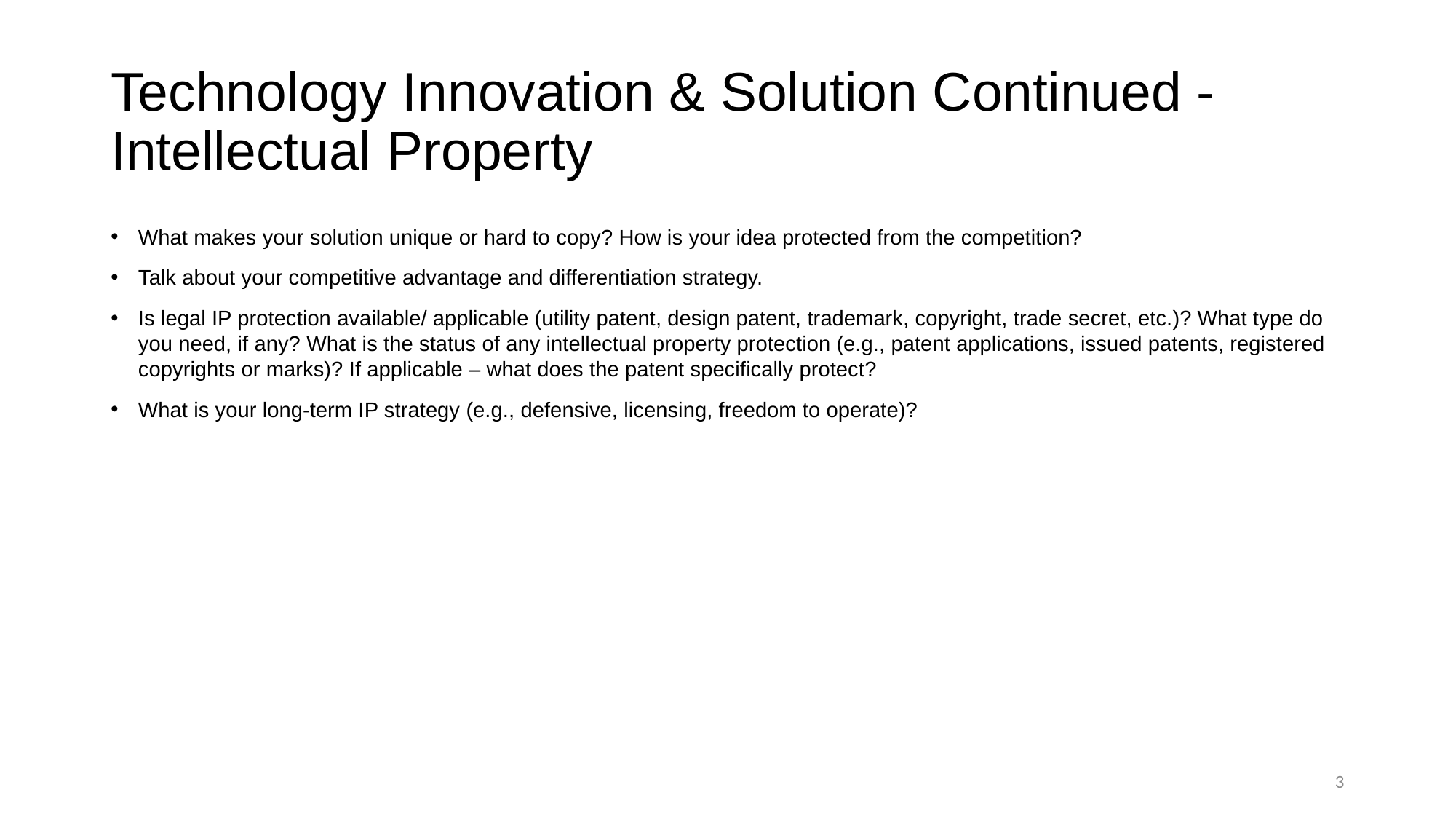

# Technology Innovation & Solution Continued - Intellectual Property
What makes your solution unique or hard to copy? How is your idea protected from the competition?
Talk about your competitive advantage and differentiation strategy.
Is legal IP protection available/ applicable (utility patent, design patent, trademark, copyright, trade secret, etc.)? What type do you need, if any? What is the status of any intellectual property protection (e.g., patent applications, issued patents, registered copyrights or marks)? If applicable – what does the patent specifically protect?
What is your long-term IP strategy (e.g., defensive, licensing, freedom to operate)?

3